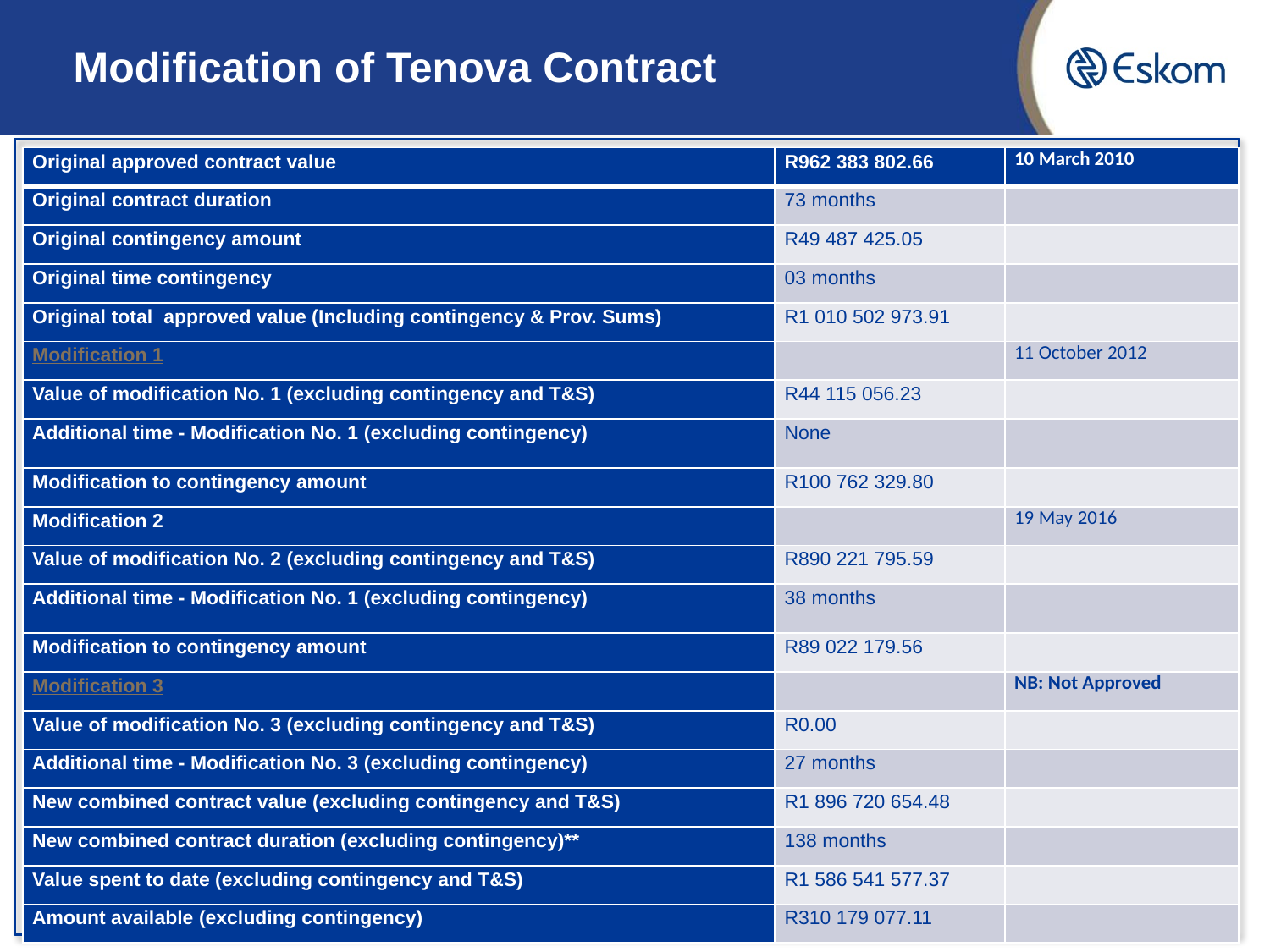

# Modification of Tenova Contract

| Original approved contract value | R962 383 802.66 | 10 March 2010 |
| --- | --- | --- |
| Original contract duration | 73 months |  |
| Original contingency amount | R49 487 425.05 |  |
| Original time contingency | 03 months |  |
| Original total approved value (Including contingency & Prov. Sums) | R1 010 502 973.91 |  |
| Modification 1 |  | 11 October 2012 |
| Value of modification No. 1 (excluding contingency and T&S) | R44 115 056.23 |  |
| Additional time - Modification No. 1 (excluding contingency) | None |  |
| Modification to contingency amount | R100 762 329.80 |  |
| Modification 2 |  | 19 May 2016 |
| Value of modification No. 2 (excluding contingency and T&S) | R890 221 795.59 |  |
| Additional time - Modification No. 1 (excluding contingency) | 38 months |  |
| Modification to contingency amount | R89 022 179.56 |  |
| Modification 3 |  | NB: Not Approved |
| Value of modification No. 3 (excluding contingency and T&S) | R0.00 |  |
| Additional time - Modification No. 3 (excluding contingency) | 27 months |  |
| New combined contract value (excluding contingency and T&S) | R1 896 720 654.48 |  |
| New combined contract duration (excluding contingency)\*\* | 138 months |  |
| Value spent to date (excluding contingency and T&S) | R1 586 541 577.37 |  |
| Amount available (excluding contingency) | R310 179 077.11 |  |

14